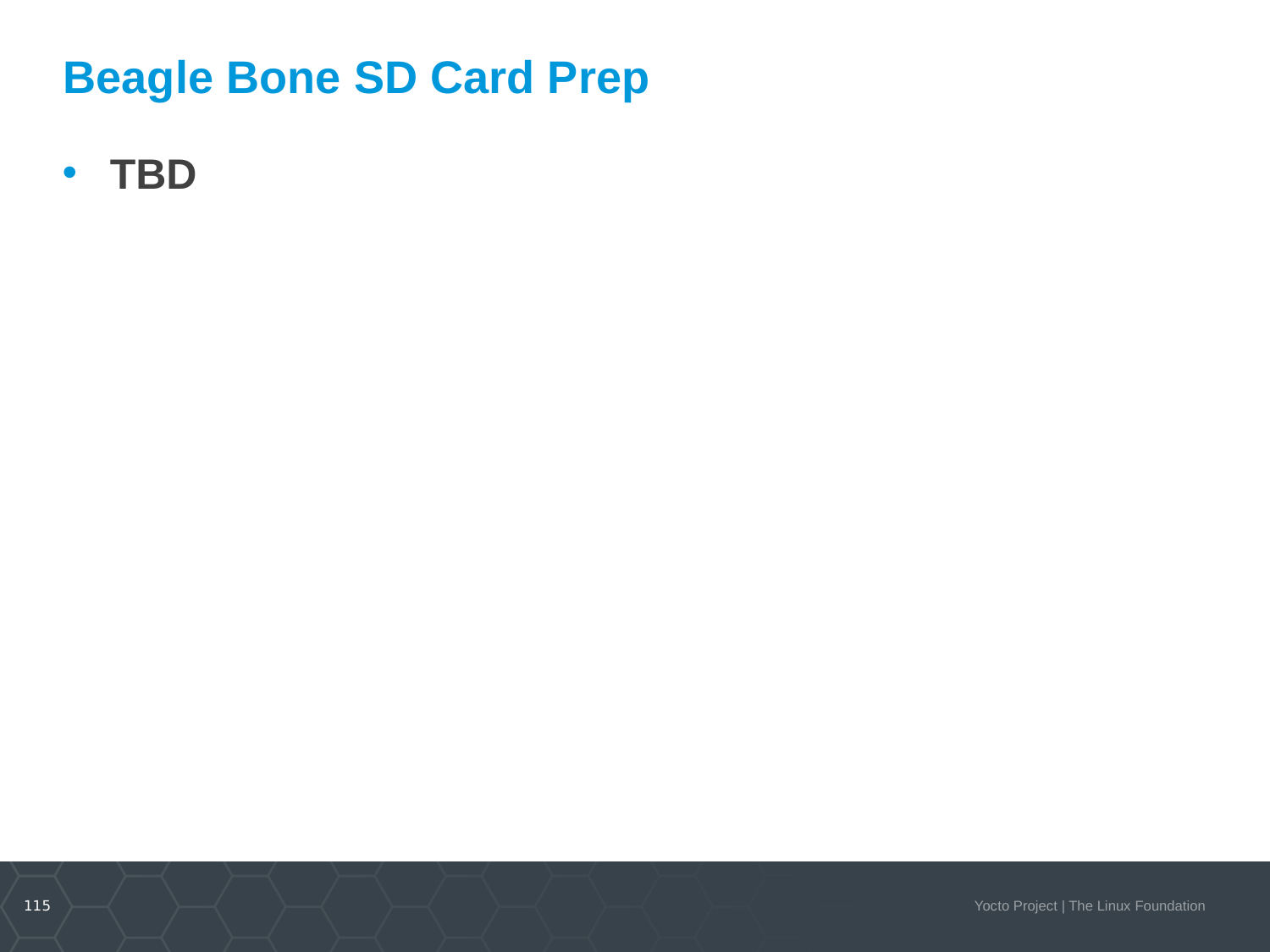

# Beagle Bone SD Card Prep
TBD